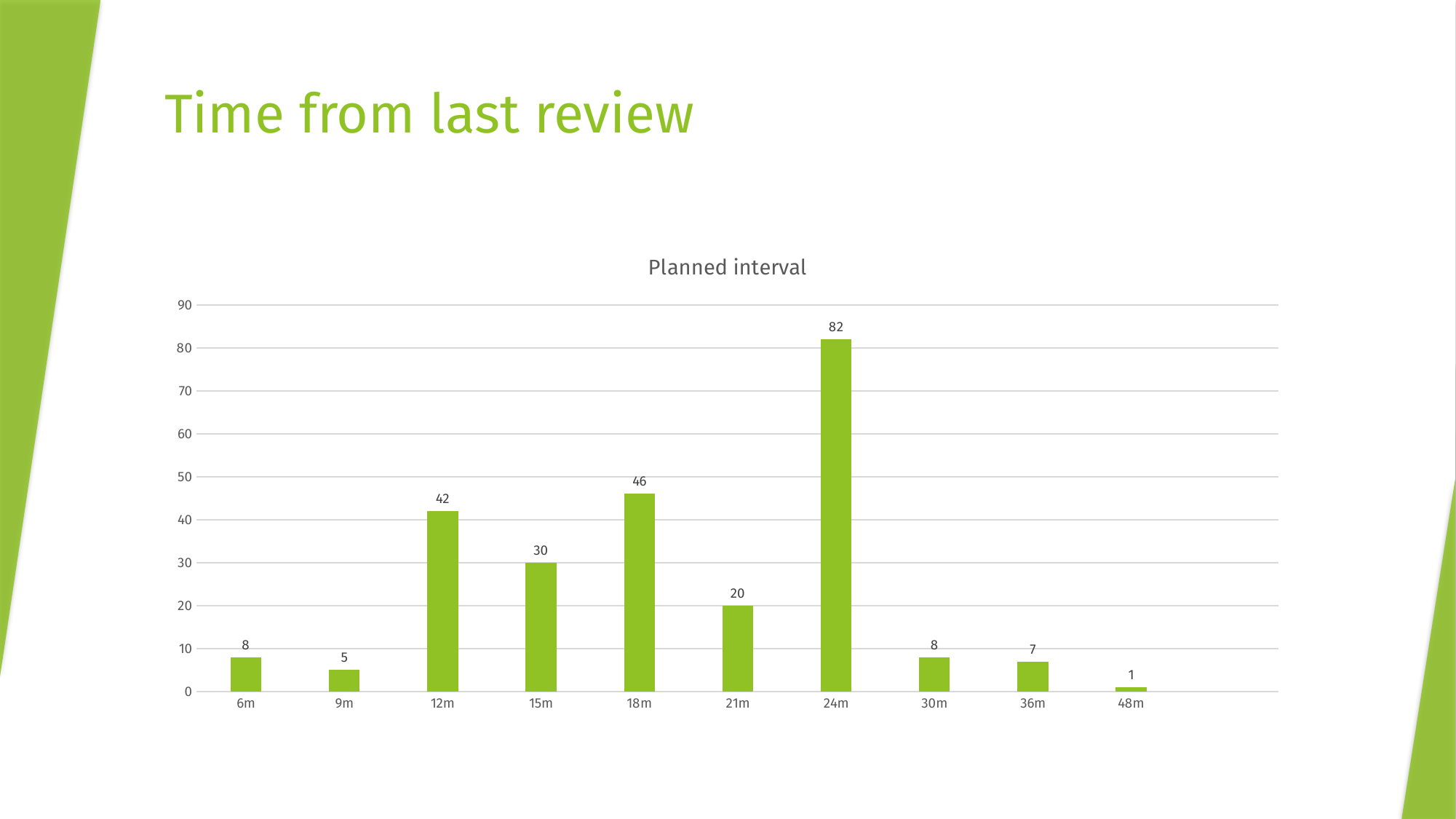

# Time from last review

### Chart: Planned interval

| Category |  |
|---|---|
| 6m | 8.0 |
| 9m | 5.0 |
| 12m | 42.0 |
| 15m | 30.0 |
| 18m | 46.0 |
| 21m | 20.0 |
| 24m | 82.0 |
| 30m | 8.0 |
| 36m | 7.0 |
| 48m | 1.0 |